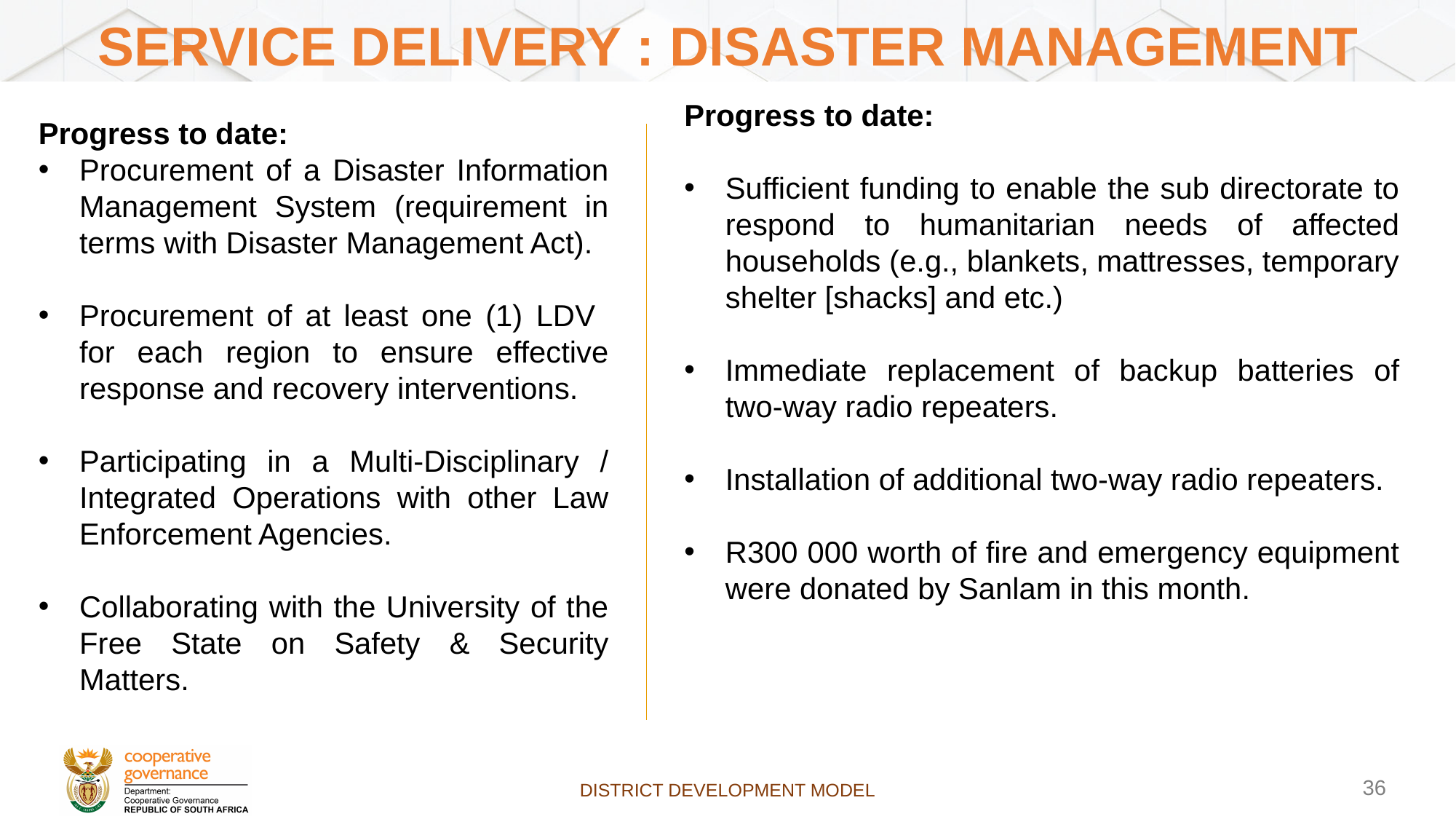

# Service delivery : disaster management

Progress to date:
Procurement of a Disaster Information Management System (requirement in terms with Disaster Management Act).

Procurement of at least one (1) LDV  for each region to ensure effective response and recovery interventions.

Participating in a Multi-Disciplinary / Integrated Operations with other Law Enforcement Agencies.

Collaborating with the University of the Free State on Safety & Security Matters.

Progress to date:

Sufficient funding to enable the sub directorate to respond to humanitarian needs of affected households (e.g., blankets, mattresses, temporary shelter [shacks] and etc.)

Immediate replacement of backup batteries of two-way radio repeaters.

Installation of additional two-way radio repeaters.

R300 000 worth of fire and emergency equipment were donated by Sanlam in this month.